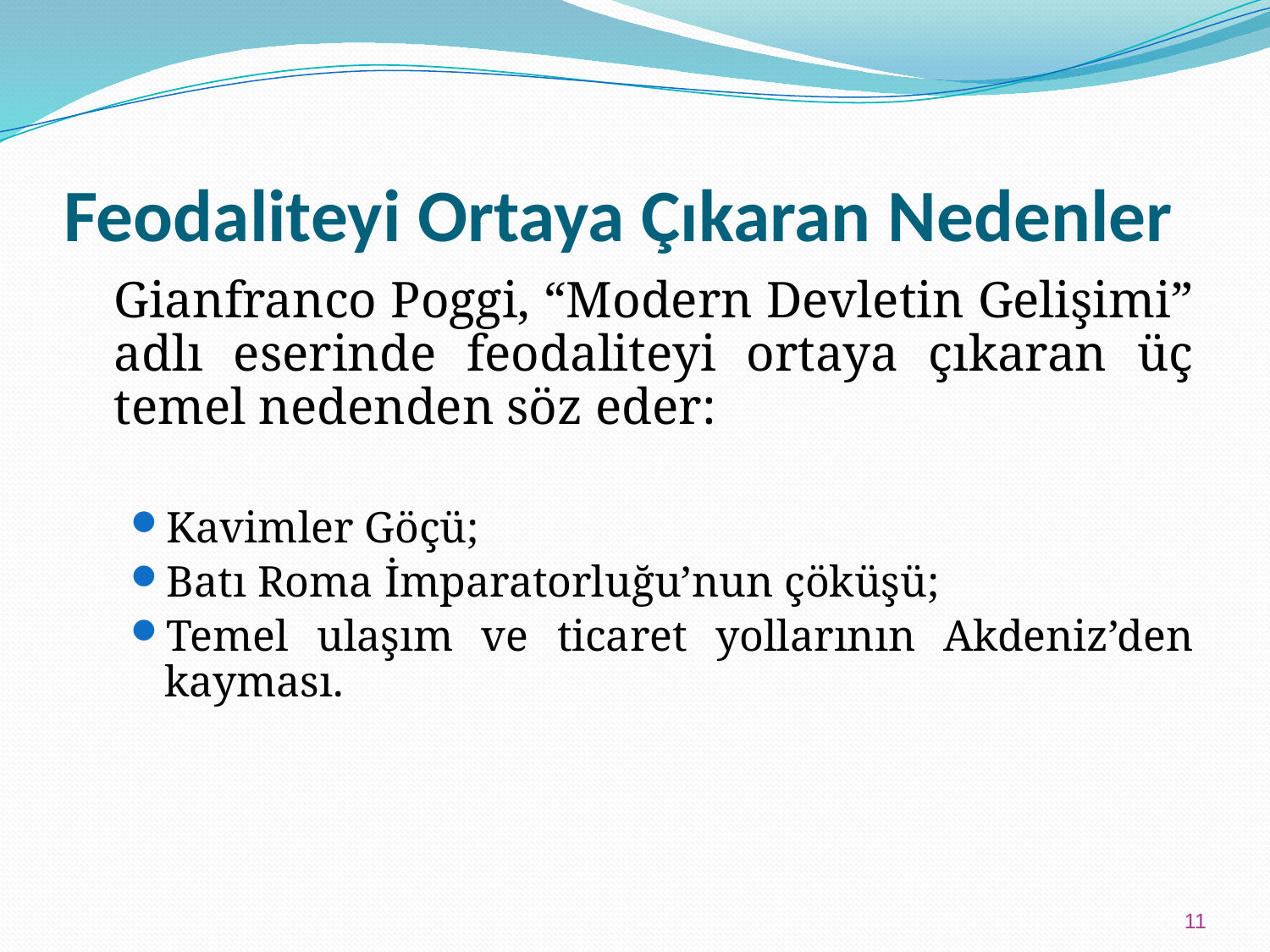

# Feodaliteyi Ortaya Çıkaran Nedenler
	Gianfranco Poggi, “Modern Devletin Gelişimi” adlı eserinde feodaliteyi ortaya çıkaran üç temel nedenden söz eder:

Kavimler Göçü;
Batı Roma İmparatorluğu’nun çöküşü;
Temel ulaşım ve ticaret yollarının Akdeniz’den kayması.
11